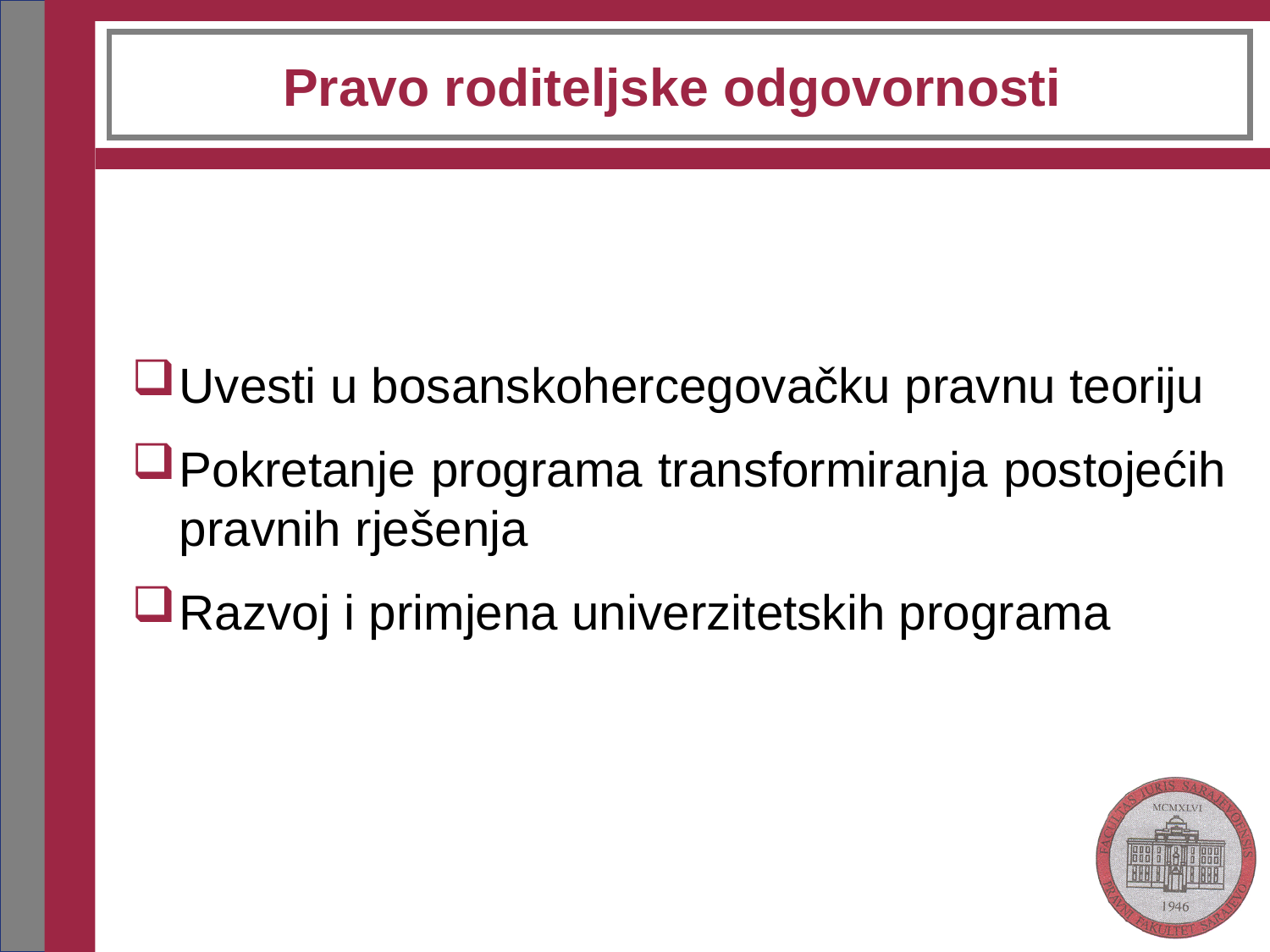

# Pravo roditeljske odgovornosti

Uvesti u bosanskohercegovačku pravnu teoriju
Pokretanje programa transformiranja postojećih pravnih rješenja
Razvoj i primjena univerzitetskih programa